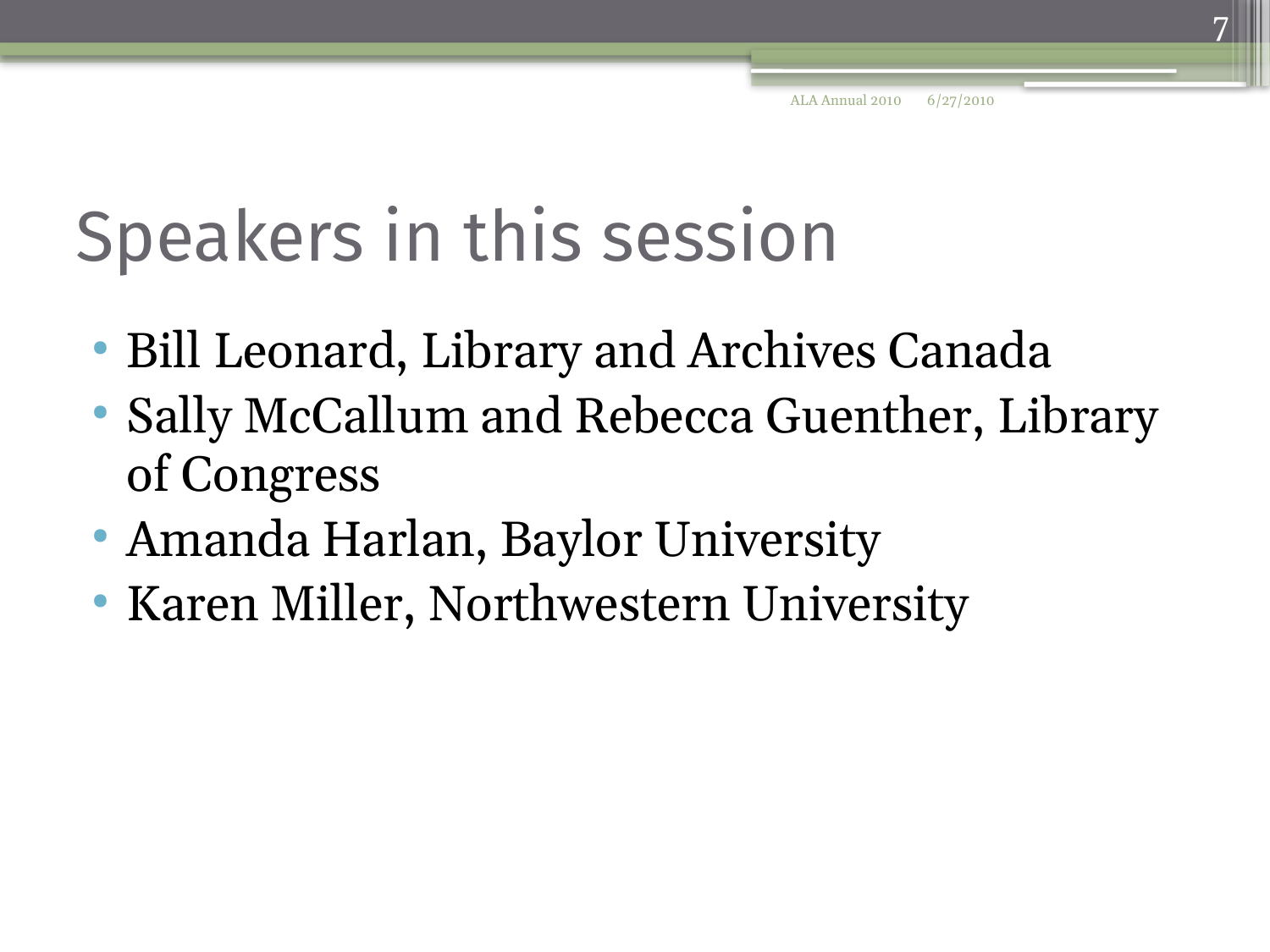

7
ALA Annual 2010
6/27/2010
# Speakers in this session
Bill Leonard, Library and Archives Canada
Sally McCallum and Rebecca Guenther, Library of Congress
Amanda Harlan, Baylor University
Karen Miller, Northwestern University